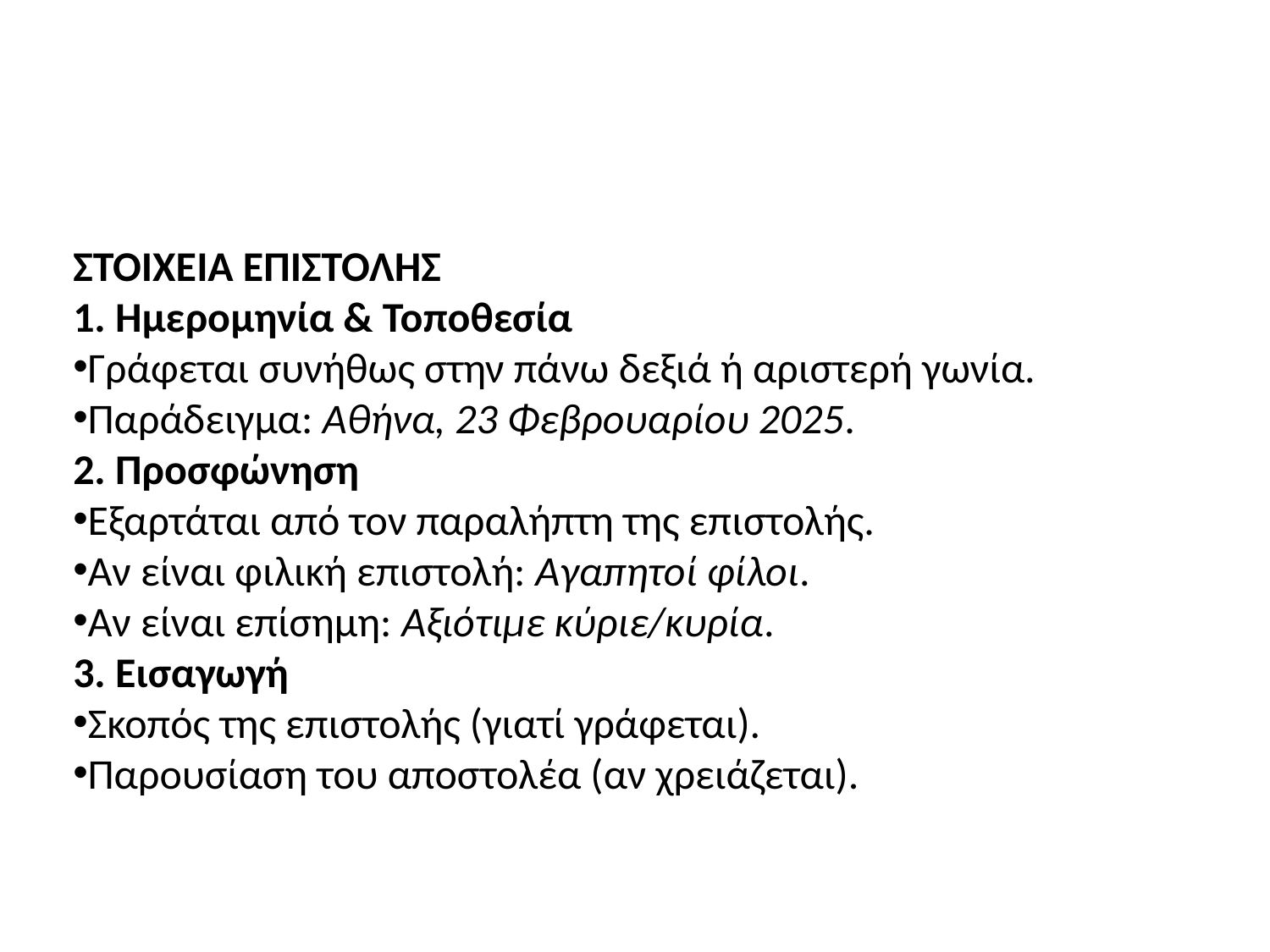

ΣΤΟΙΧΕΙΑ ΕΠΙΣΤΟΛΗΣ
1. Ημερομηνία & Τοποθεσία
Γράφεται συνήθως στην πάνω δεξιά ή αριστερή γωνία.
Παράδειγμα: Αθήνα, 23 Φεβρουαρίου 2025.
2. Προσφώνηση
Εξαρτάται από τον παραλήπτη της επιστολής.
Αν είναι φιλική επιστολή: Αγαπητοί φίλοι.
Αν είναι επίσημη: Αξιότιμε κύριε/κυρία.
3. Εισαγωγή
Σκοπός της επιστολής (γιατί γράφεται).
Παρουσίαση του αποστολέα (αν χρειάζεται).